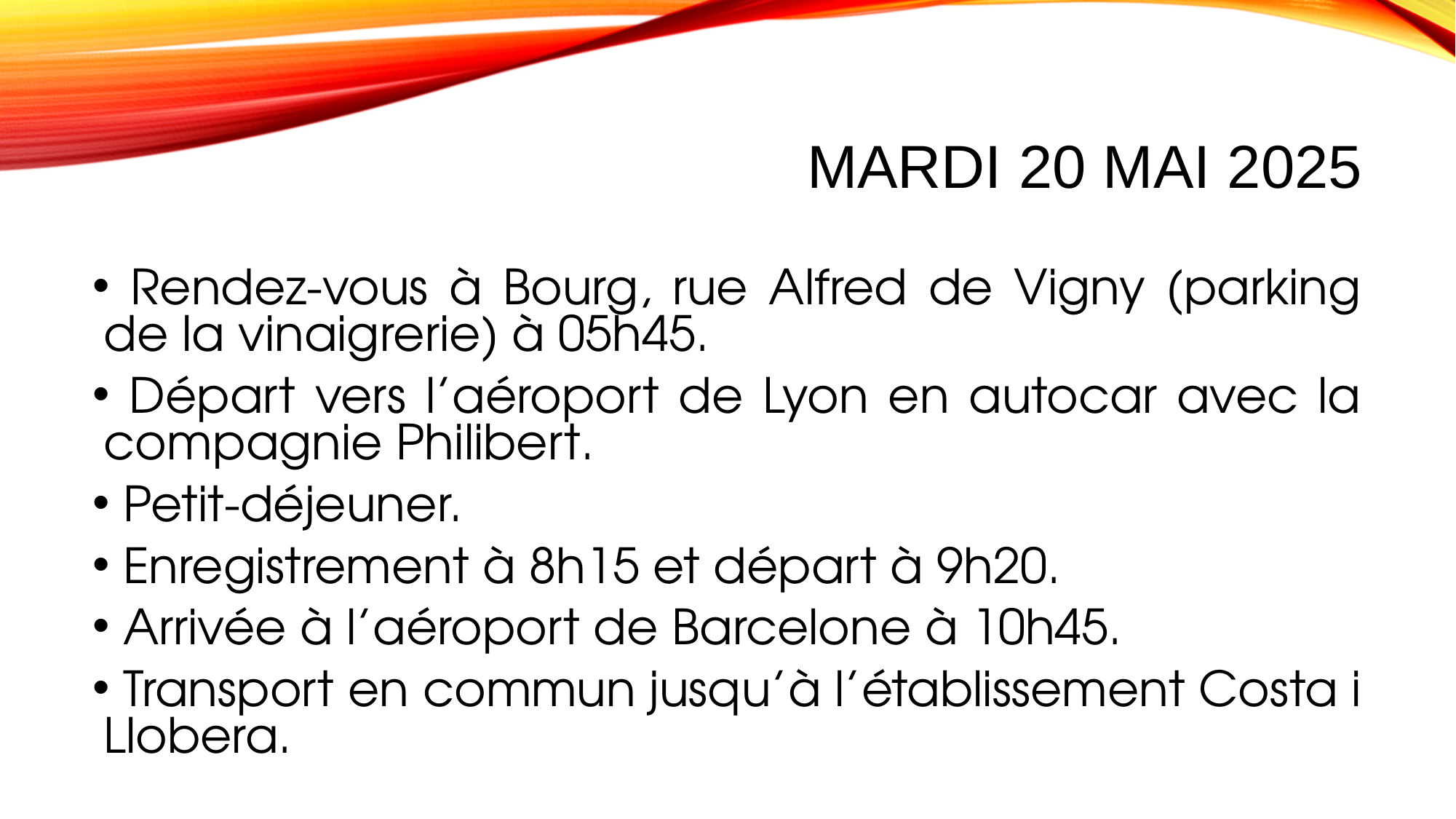

# MARDI 20 mai 2025
 Rendez-vous à Bourg, rue Alfred de Vigny (parking de la vinaigrerie) à 05h45.
 Départ vers l’aéroport de Lyon en autocar avec la compagnie Philibert.
 Petit-déjeuner.
 Enregistrement à 8h15 et départ à 9h20.
 Arrivée à l’aéroport de Barcelone à 10h45.
 Transport en commun jusqu’à l’établissement Costa i Llobera.